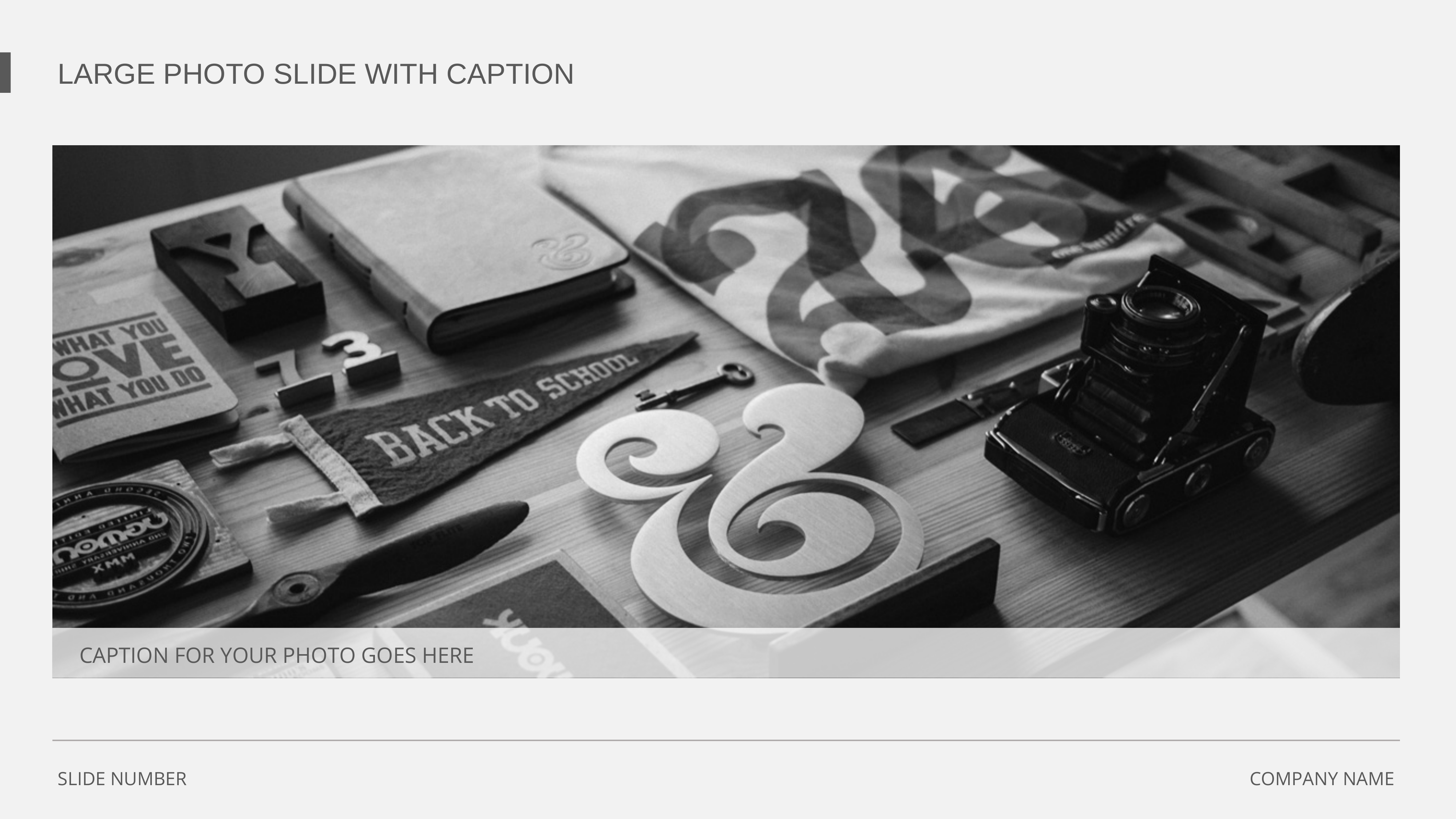

LARGE PHOTO SLIDE WITH CAPTION

CAPTION FOR YOUR PHOTO GOES HERE
SLIDE NUMBER
COMPANY NAME